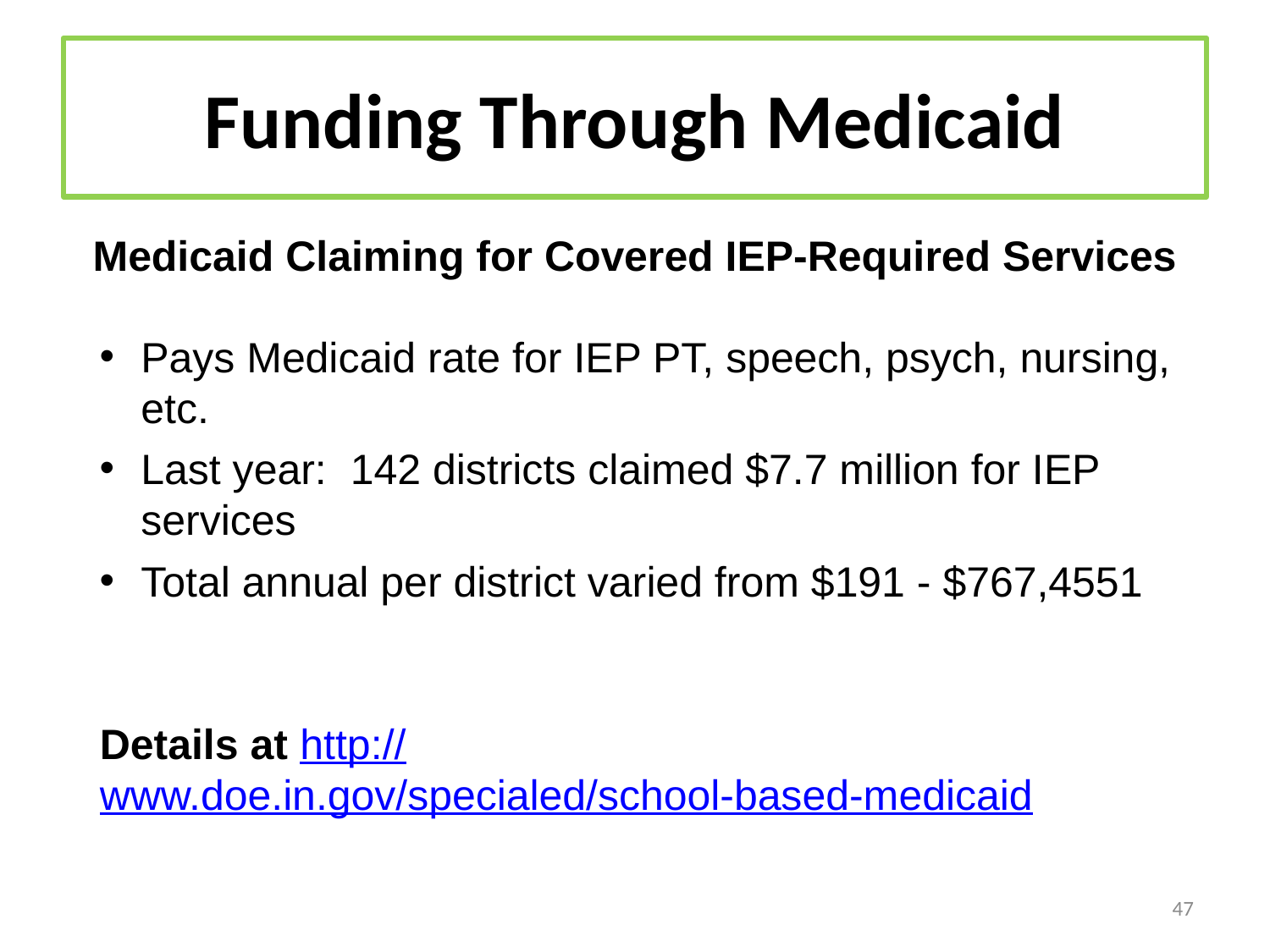

# Funding Through Medicaid
Medicaid Claiming for Covered IEP-Required Services
Pays Medicaid rate for IEP PT, speech, psych, nursing, etc.
Last year:  142 districts claimed $7.7 million for IEP services
Total annual per district varied from $191 - $767,4551

Details at http://www.doe.in.gov/specialed/school-based-medicaid
47